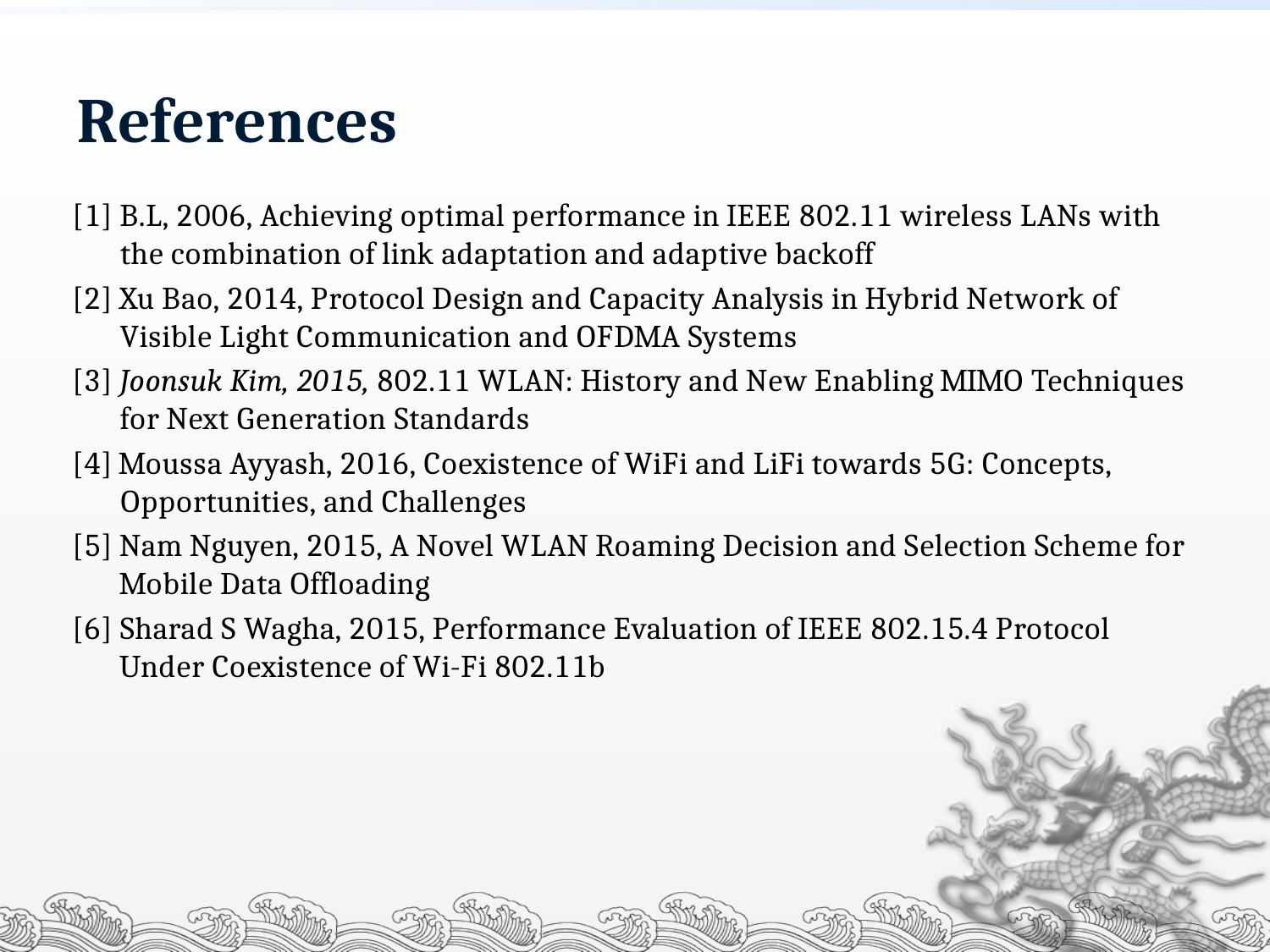

# References
[1] B.L, 2006, Achieving optimal performance in IEEE 802.11 wireless LANs with the combination of link adaptation and adaptive backoff
[2] Xu Bao, 2014, Protocol Design and Capacity Analysis in Hybrid Network of Visible Light Communication and OFDMA Systems
[3] Joonsuk Kim, 2015, 802.11 WLAN: History and New Enabling MIMO Techniques for Next Generation Standards
[4] Moussa Ayyash, 2016, Coexistence of WiFi and LiFi towards 5G: Concepts, Opportunities, and Challenges
[5] Nam Nguyen, 2015, A Novel WLAN Roaming Decision and Selection Scheme for Mobile Data Offloading
[6] Sharad S Wagha, 2015, Performance Evaluation of IEEE 802.15.4 Protocol Under Coexistence of Wi-Fi 802.11b